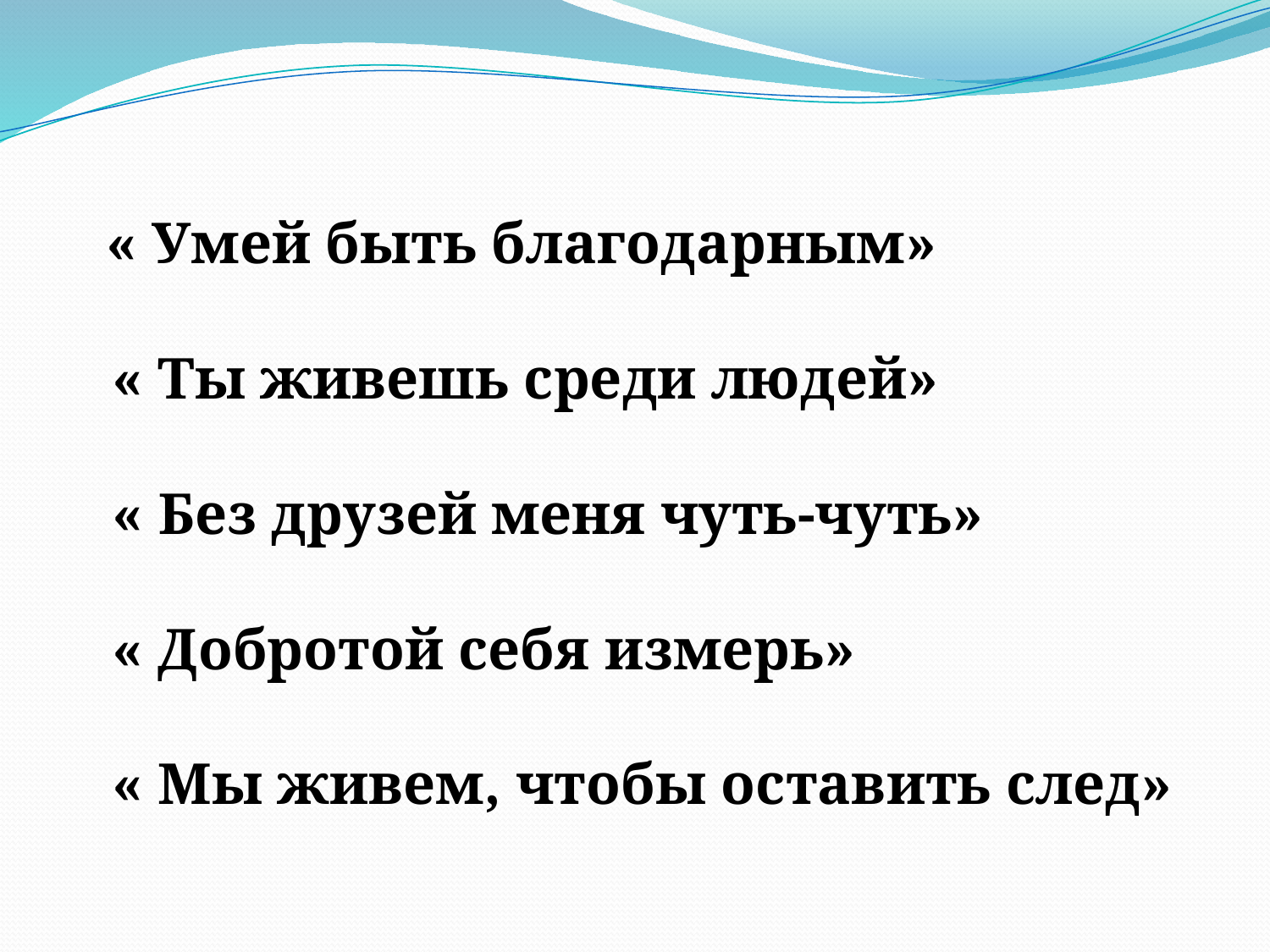

« Умей быть благодарным»

 « Ты живешь среди людей»

 « Без друзей меня чуть-чуть»

 « Добротой себя измерь»

 « Мы живем, чтобы оставить след»